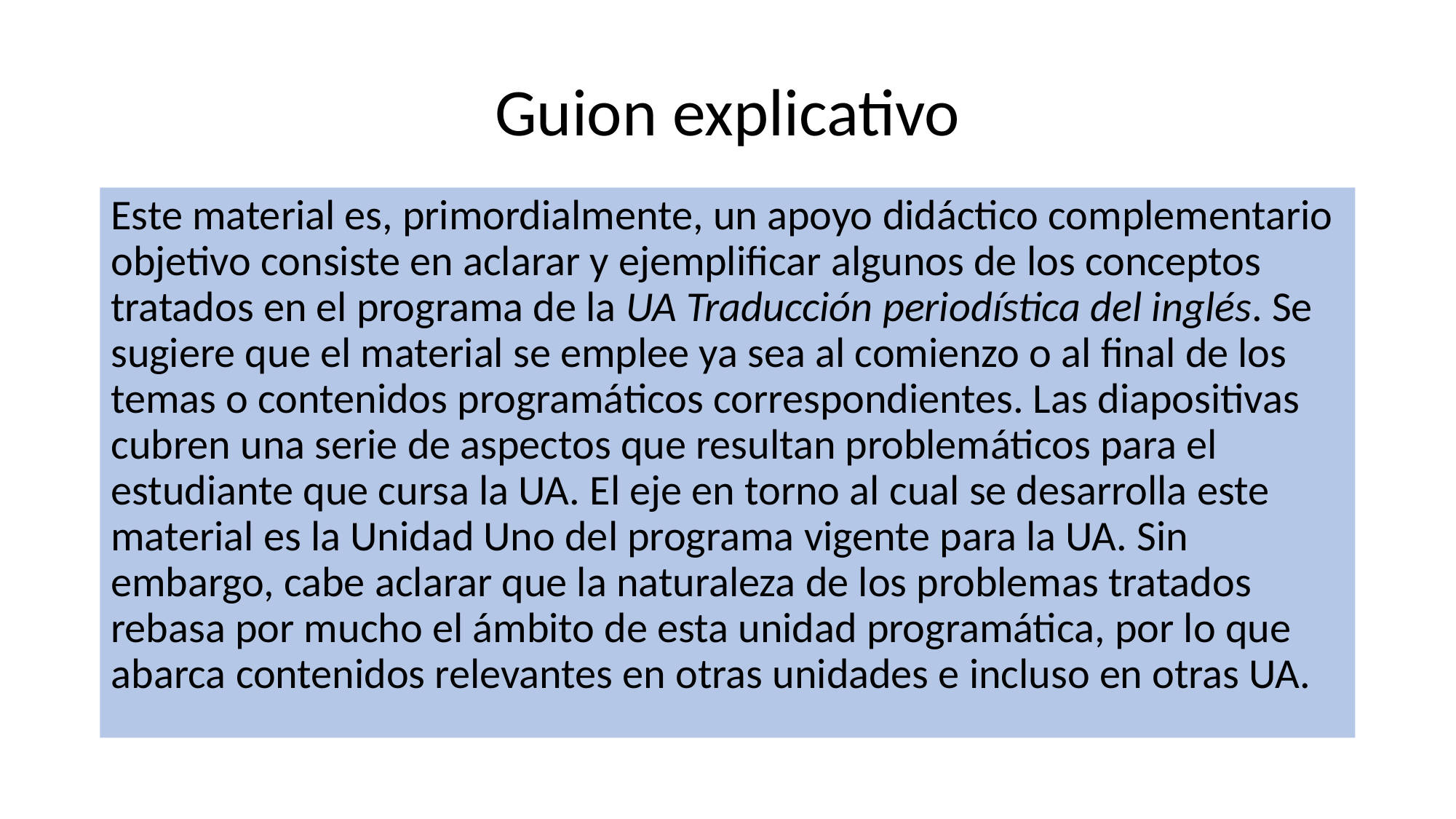

# Guion explicativo
Este material es, primordialmente, un apoyo didáctico complementario objetivo consiste en aclarar y ejemplificar algunos de los conceptos tratados en el programa de la UA Traducción periodística del inglés. Se sugiere que el material se emplee ya sea al comienzo o al final de los temas o contenidos programáticos correspondientes. Las diapositivas cubren una serie de aspectos que resultan problemáticos para el estudiante que cursa la UA. El eje en torno al cual se desarrolla este material es la Unidad Uno del programa vigente para la UA. Sin embargo, cabe aclarar que la naturaleza de los problemas tratados rebasa por mucho el ámbito de esta unidad programática, por lo que abarca contenidos relevantes en otras unidades e incluso en otras UA.